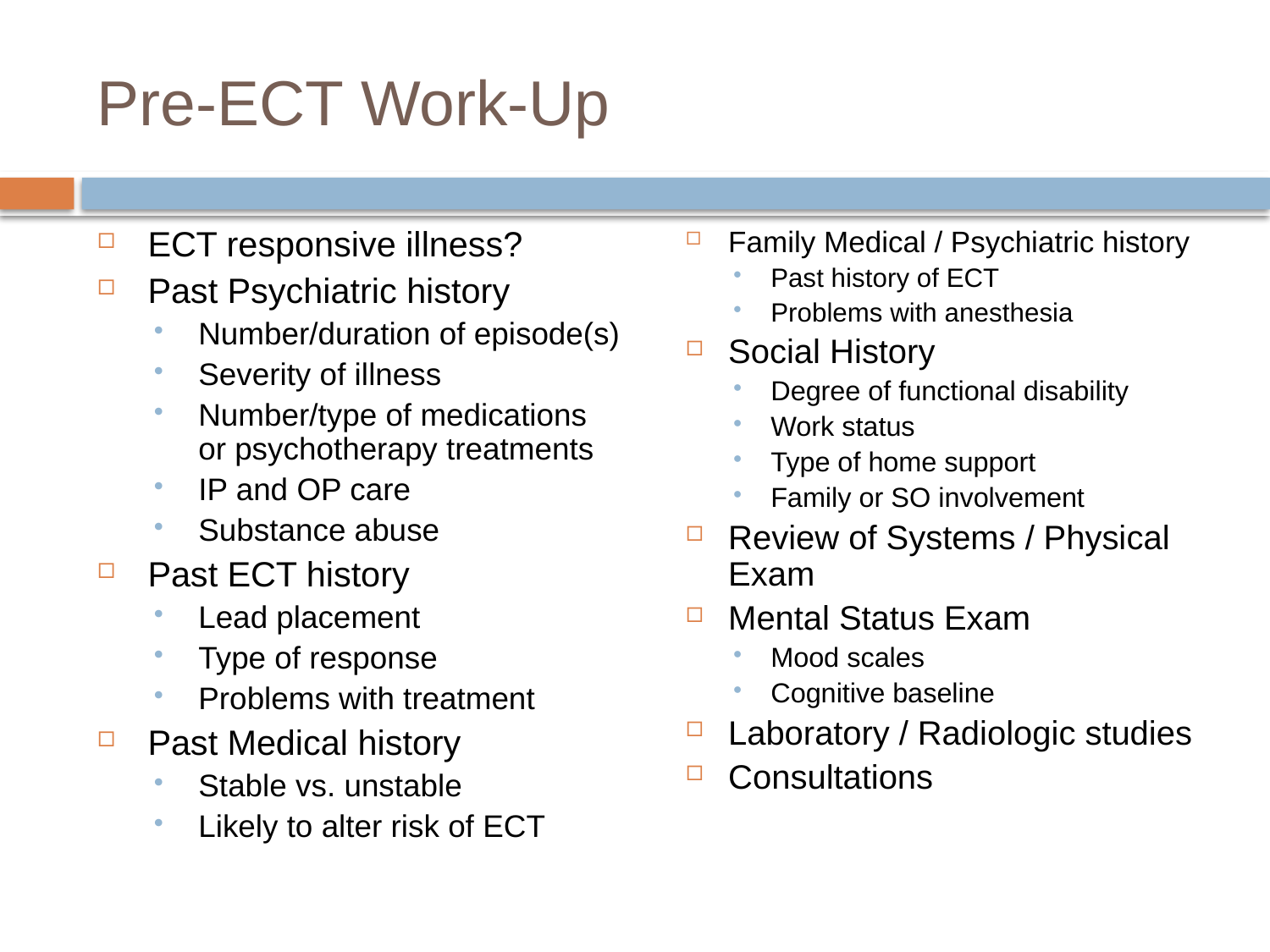

# Pre-ECT Work-Up
ECT responsive illness?
Past Psychiatric history
Number/duration of episode(s)
Severity of illness
Number/type of medications or psychotherapy treatments
IP and OP care
Substance abuse
Past ECT history
Lead placement
Type of response
Problems with treatment
Past Medical history
Stable vs. unstable
Likely to alter risk of ECT
Family Medical / Psychiatric history
Past history of ECT
Problems with anesthesia
Social History
Degree of functional disability
Work status
Type of home support
Family or SO involvement
Review of Systems / Physical Exam
Mental Status Exam
Mood scales
Cognitive baseline
Laboratory / Radiologic studies
Consultations